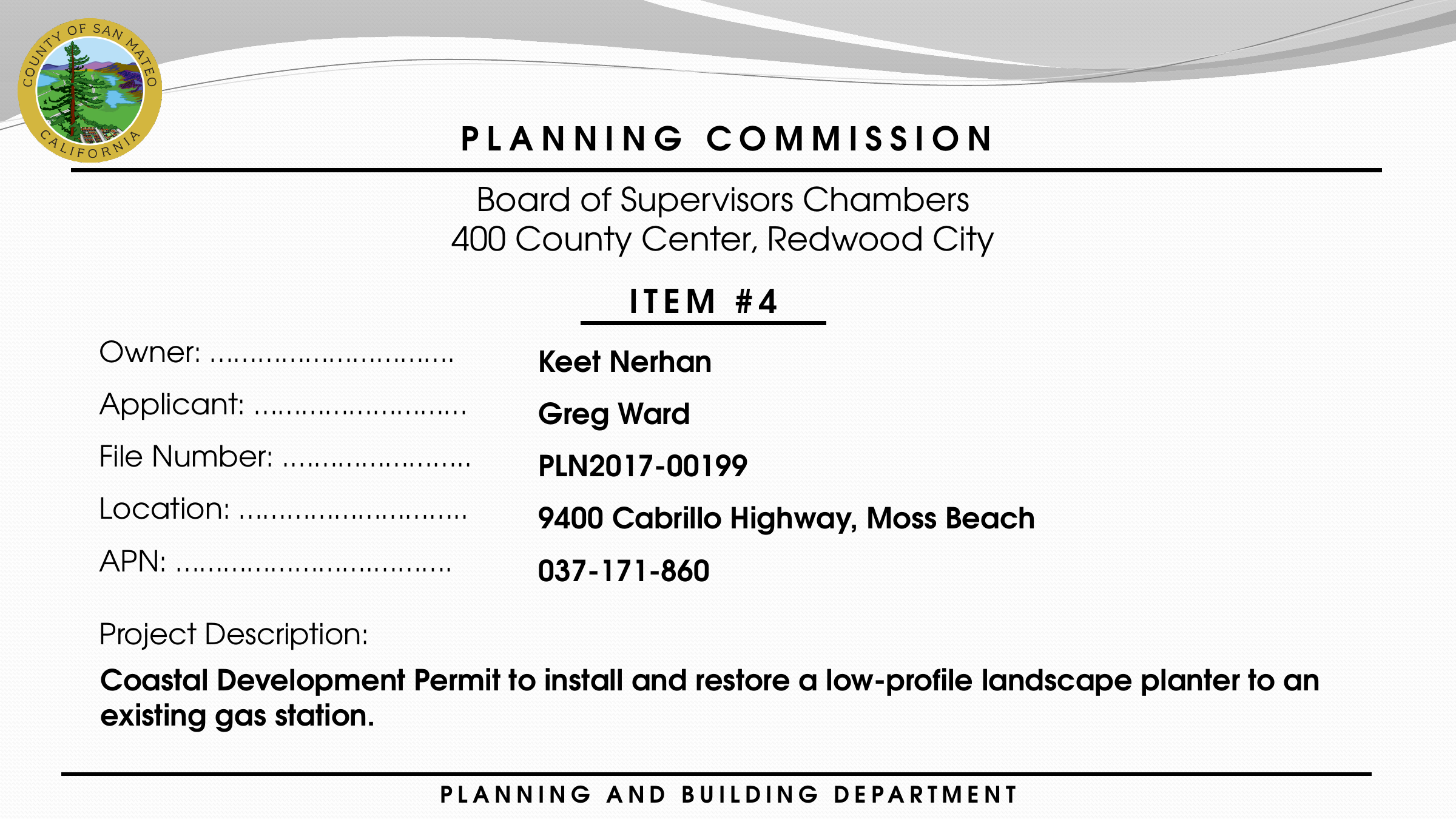

PLANNING COMMISSION
Board of Supervisors Chambers
400 County Center, Redwood City
ITEM #4
Keet Nerhan
Greg Ward
PLN2017-00199
9400 Cabrillo Highway, Moss Beach
037-171-860

Owner: ………………………….
Applicant: ………………………
File Number: .…………………..
Location: ………………………..
APN: …………………….……….
Project Description:
Coastal Development Permit to install and restore a low-profile landscape planter to an existing gas station.
PLANNING AND BUILDING DEPARTMENT